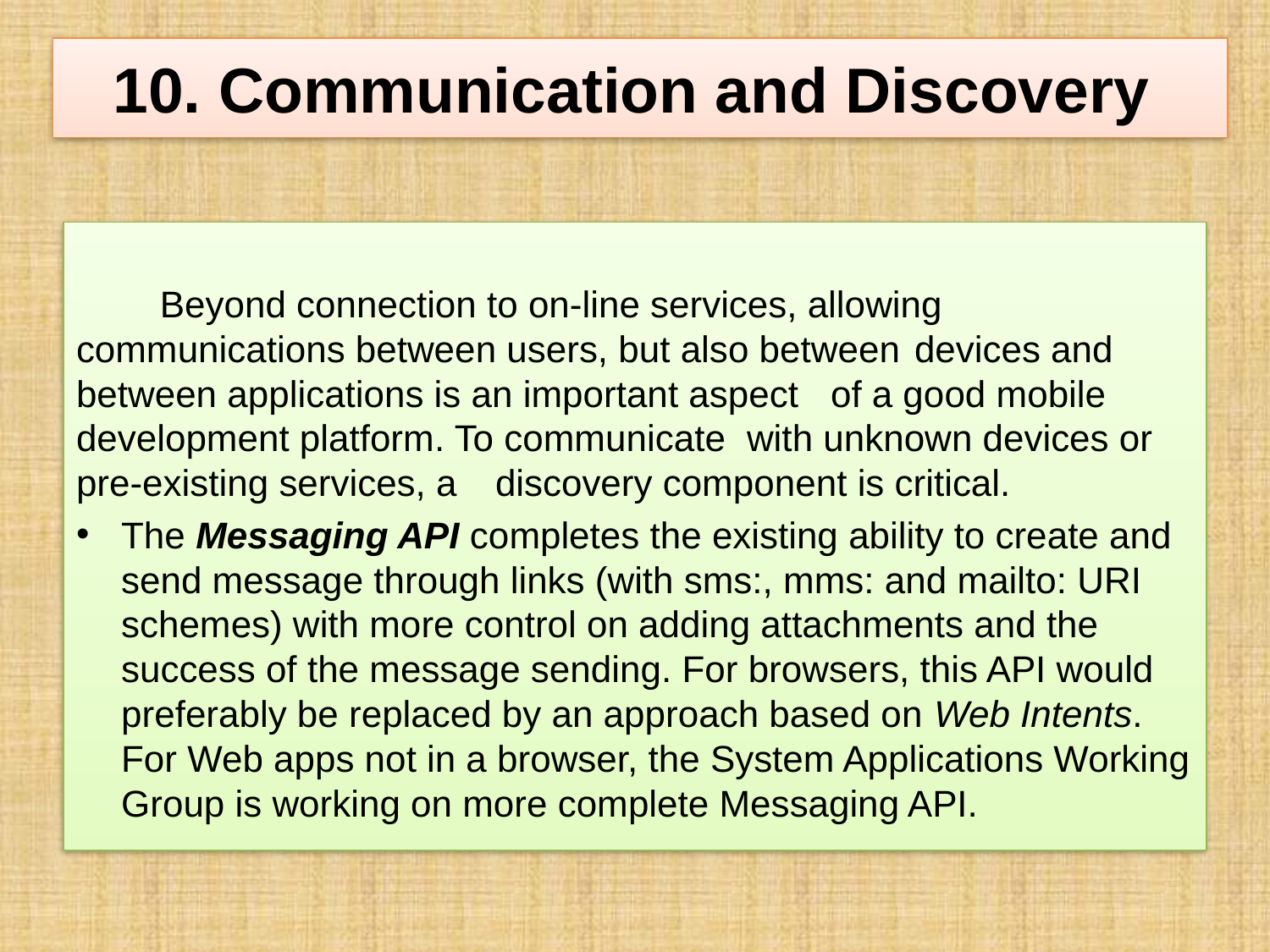

# 10. Communication and Discovery

	Beyond connection to on-line services, allowing 	communications between users, but also between 	devices and between applications is an important aspect 	of a good mobile development platform. To communicate 	with unknown devices or pre-existing services, a 	discovery component is critical.
The Messaging API completes the existing ability to create and send message through links (with sms:, mms: and mailto: URI schemes) with more control on adding attachments and the success of the message sending. For browsers, this API would preferably be replaced by an approach based on Web Intents. For Web apps not in a browser, the System Applications Working Group is working on more complete Messaging API.